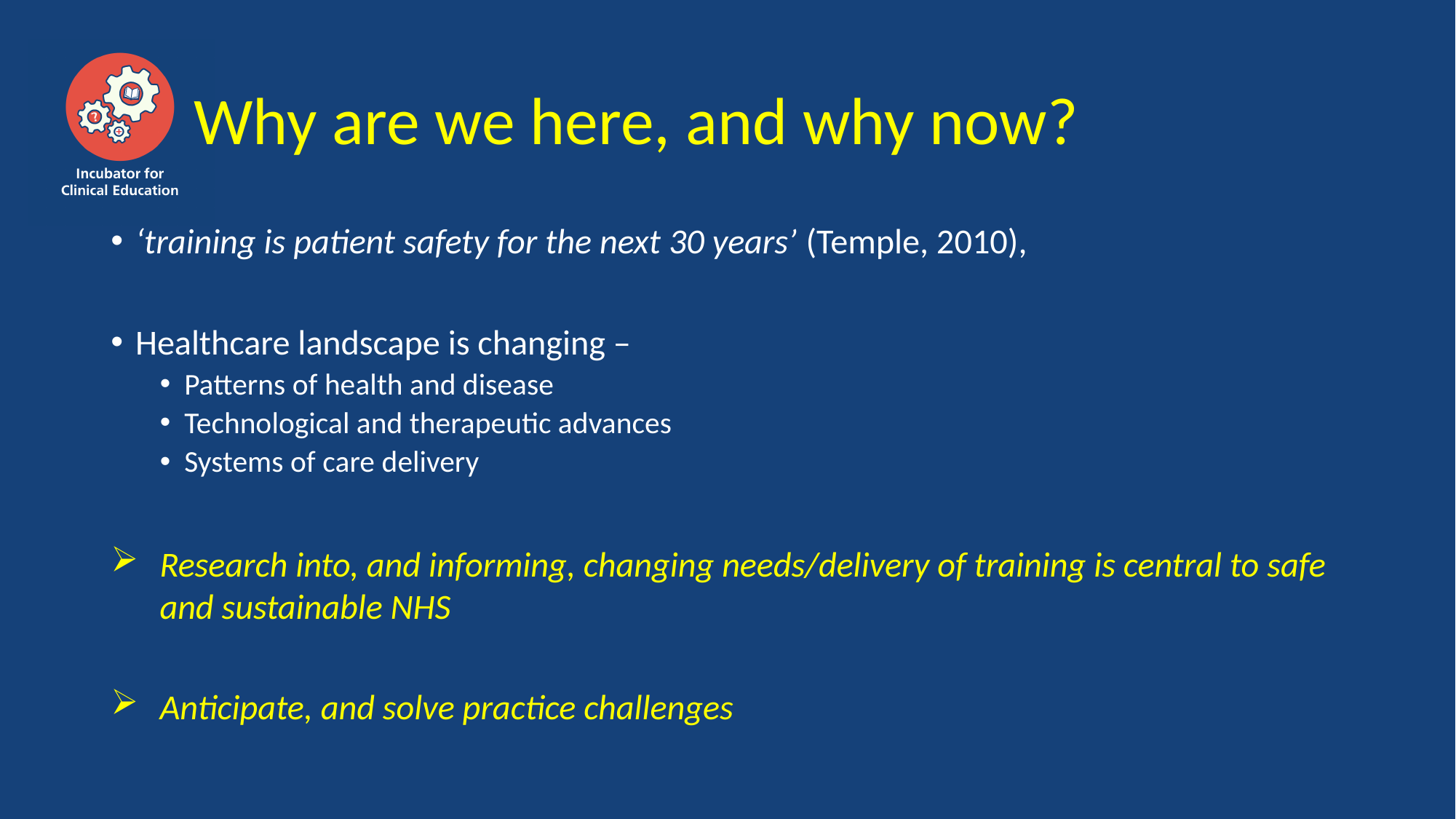

# Why are we here, and why now?
‘training is patient safety for the next 30 years’ (Temple, 2010),

Healthcare landscape is changing –
Patterns of health and disease
Technological and therapeutic advances
Systems of care delivery

Research into, and informing, changing needs/delivery of training is central to safe and sustainable NHS

Anticipate, and solve practice challenges